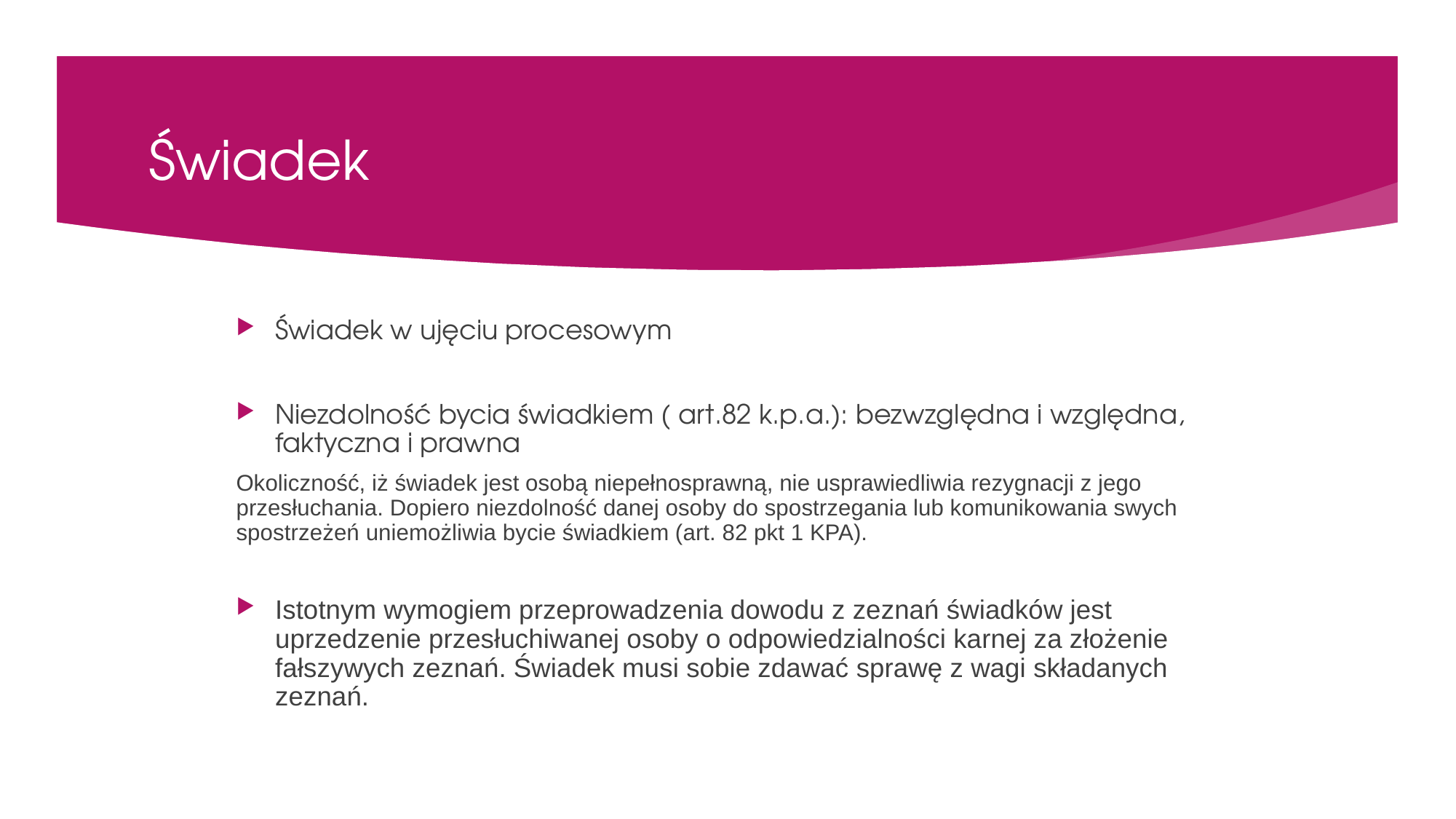

# Świadek

Świadek w ujęciu procesowym

Niezdolność bycia świadkiem ( art.82 k.p.a.): bezwzględna i względna, faktyczna i prawna
Okoliczność, iż świadek jest osobą niepełnosprawną, nie usprawiedliwia rezygnacji z jego przesłuchania. Dopiero niezdolność danej osoby do spostrzegania lub komunikowania swych spostrzeżeń uniemożliwia bycie świadkiem (art. 82 pkt 1 KPA).

Istotnym wymogiem przeprowadzenia dowodu z zeznań świadków jest uprzedzenie przesłuchiwanej osoby o odpowiedzialności karnej za złożenie fałszywych zeznań. Świadek musi sobie zdawać sprawę z wagi składanych zeznań.